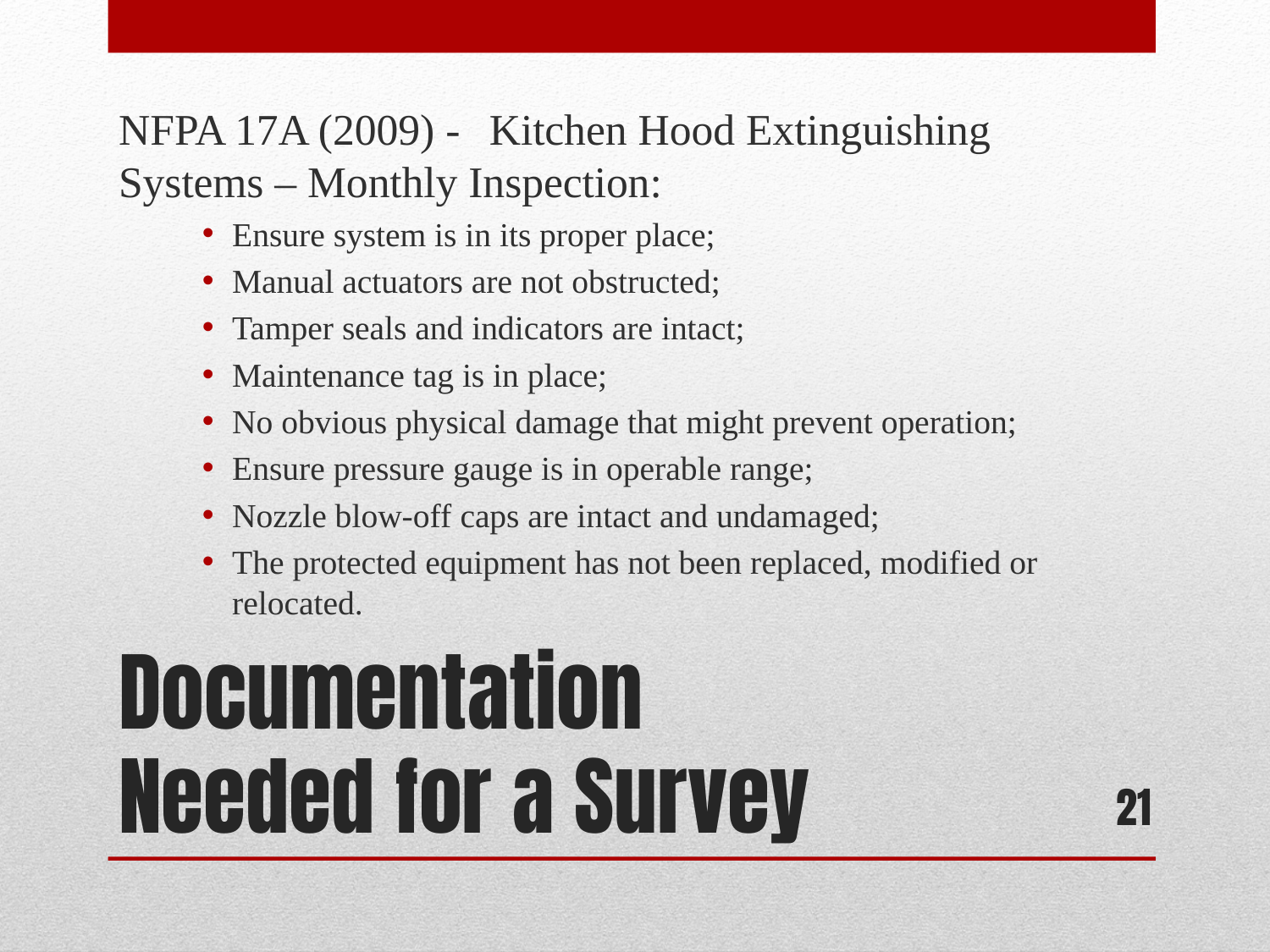

NFPA 17A (2009) -	Kitchen Hood Extinguishing Systems – Monthly Inspection:
Ensure system is in its proper place;
Manual actuators are not obstructed;
Tamper seals and indicators are intact;
Maintenance tag is in place;
No obvious physical damage that might prevent operation;
Ensure pressure gauge is in operable range;
Nozzle blow-off caps are intact and undamaged;
The protected equipment has not been replaced, modified or relocated.

# Documentation Needed for a Survey
21